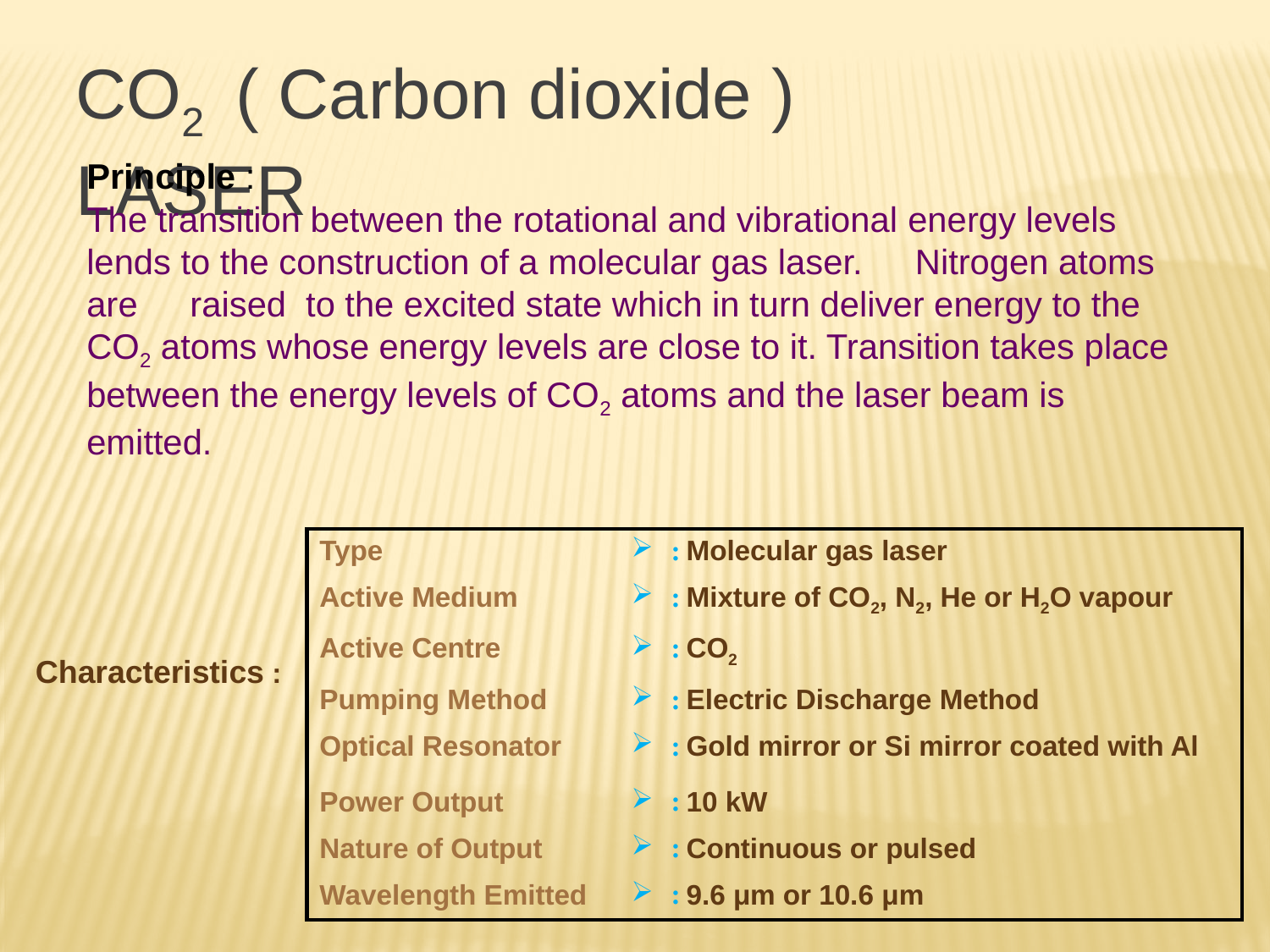

CO2  ( Carbon dioxide ) LASER
Principle :
The transition between the rotational and vibrational energy levels lends to the construction of a molecular gas laser.　Nitrogen atoms are　raised  to the excited state which in turn deliver energy to the CO2 atoms whose energy levels are close to it. Transition takes place between the energy levels of CO2 atoms and the laser beam is emitted.
| Type | : | Molecular gas laser |
| --- | --- | --- |
| Active Medium | : | Mixture of CO2, N2, He or H2O vapour |
| Active Centre | : | CO2 |
| Pumping Method | : | Electric Discharge Method |
| Optical Resonator | : | Gold mirror or Si mirror coated with Al |
| Power Output | : | 10 kW |
| Nature of Output | : | Continuous or pulsed |
| Wavelength Emitted | : | 9.6 μm or 10.6 μm |
Characteristics :